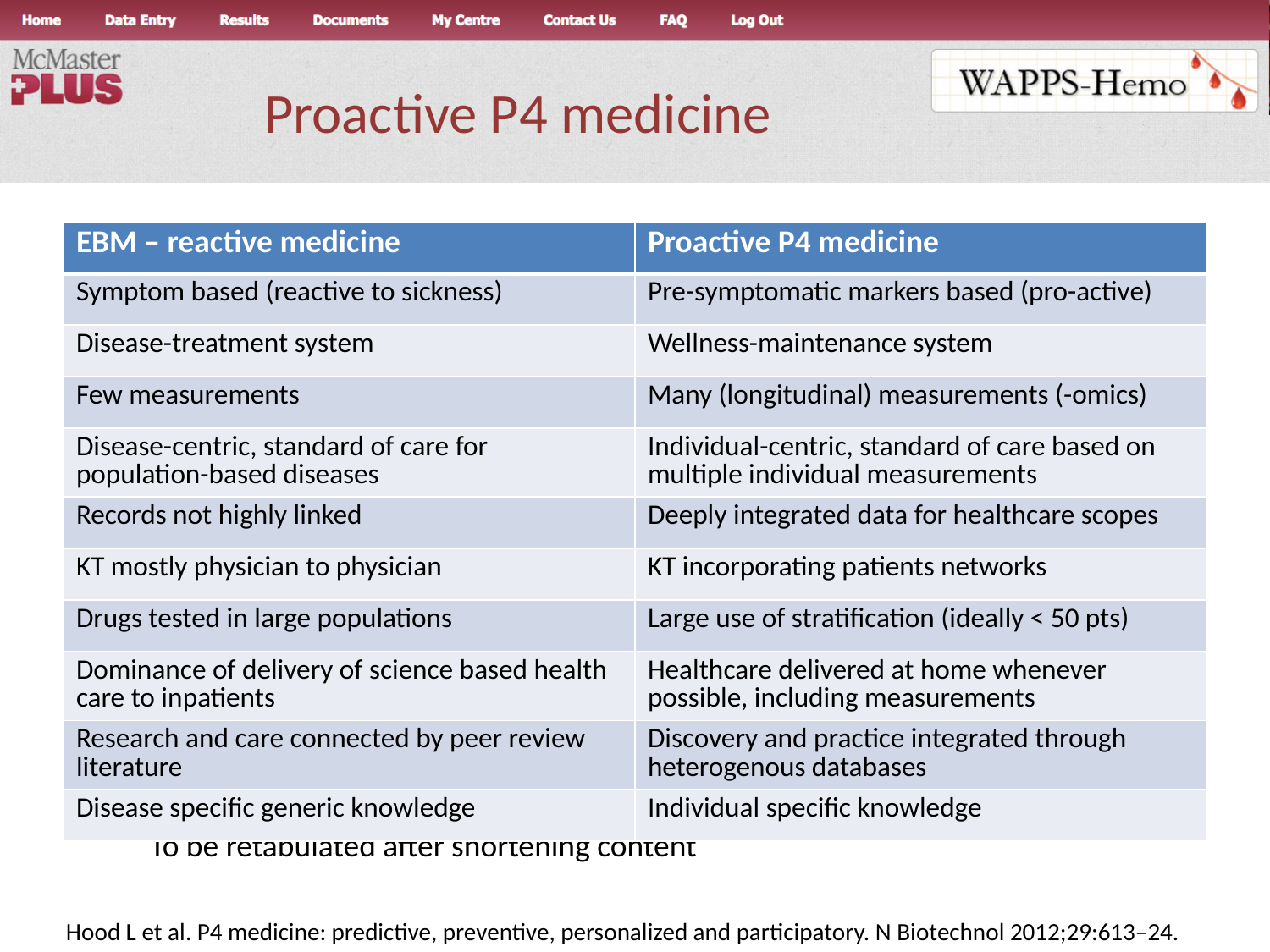

# Proactive P4 medicine
| EBM – reactive medicine | Proactive P4 medicine |
| --- | --- |
| Symptom based (reactive to sickness) | Pre-symptomatic markers based (pro-active) |
| Disease-treatment system | Wellness-maintenance system |
| Few measurements | Many (longitudinal) measurements (-omics) |
| Disease-centric, standard of care for population-based diseases | Individual-centric, standard of care based on multiple individual measurements |
| Records not highly linked | Deeply integrated data for healthcare scopes |
| KT mostly physician to physician | KT incorporating patients networks |
| Drugs tested in large populations | Large use of stratification (ideally < 50 pts) |
| Dominance of delivery of science based health care to inpatients | Healthcare delivered at home whenever possible, including measurements |
| Research and care connected by peer review literature | Discovery and practice integrated through heterogenous databases |
| Disease specific generic knowledge | Individual specific knowledge |
To be retabulated after shortening content
Hood L et al. P4 medicine: predictive, preventive, personalized and participatory. N Biotechnol 2012;29:613–24.